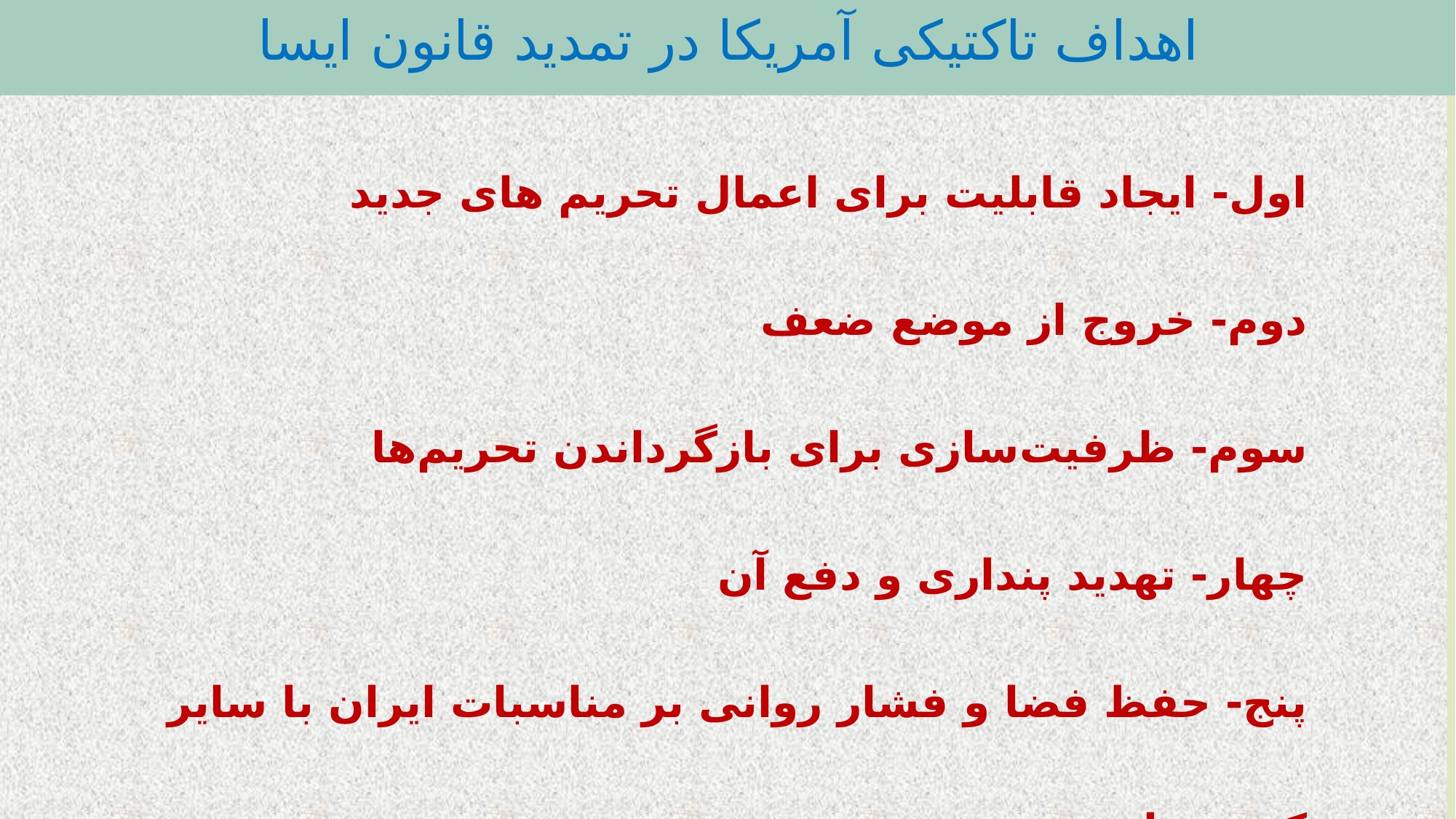

اهداف تاکتیکی آمریکا در تمدید قانون ایسا
# اول- ایجاد قابلیت برای اعمال تحریم های جدید دوم- خروج از موضع ضعف سوم- ظرفیت‌سازی برای بازگرداندن تحریم‌ها چهار- تهدید پنداری و دفع آن پنج- حفظ فضا و فشار روانی بر مناسبات ایران با سایر کشورها